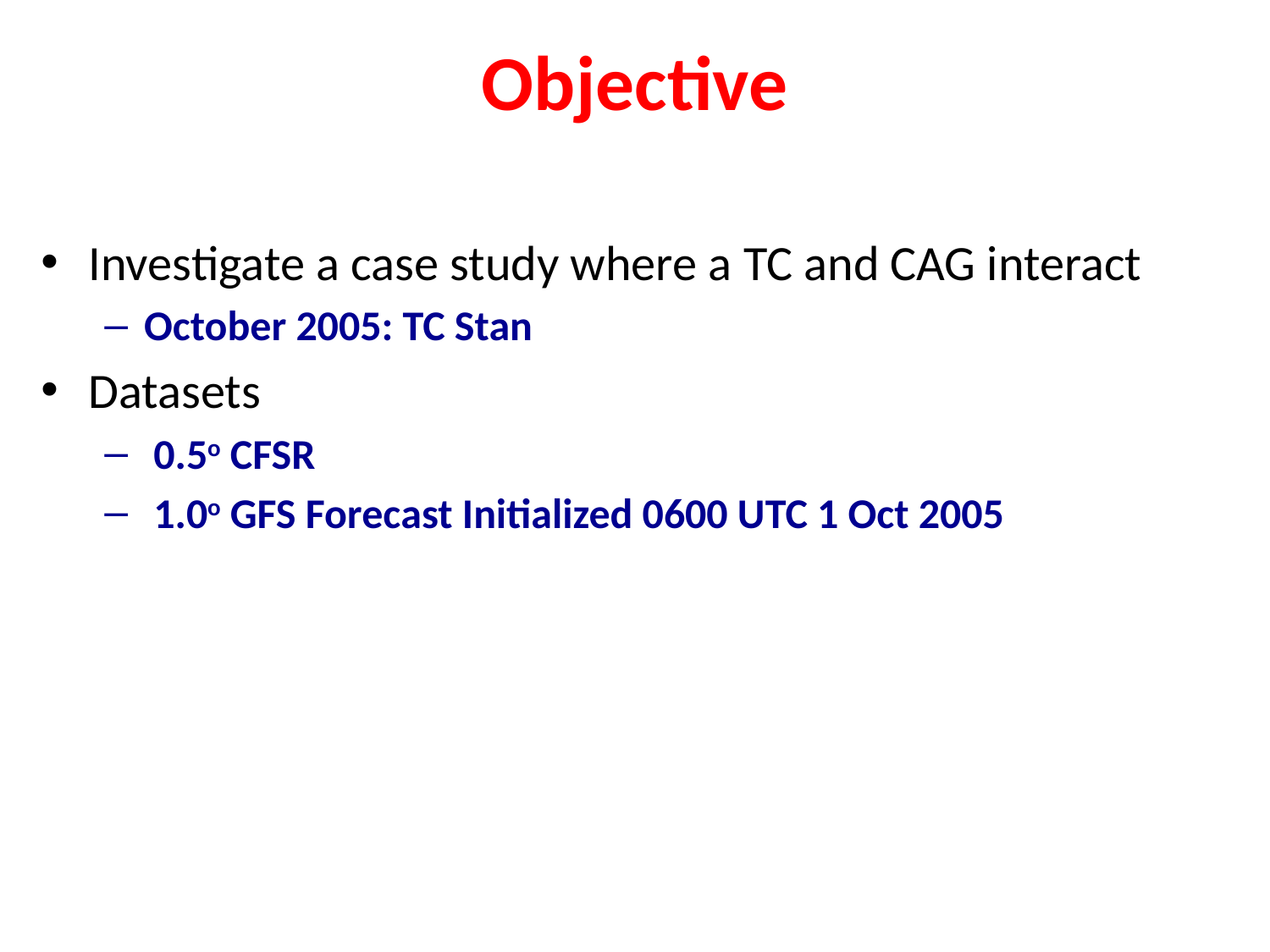

# Objective
Investigate a case study where a TC and CAG interact
October 2005: TC Stan
Datasets
 0.5o CFSR
 1.0o GFS Forecast Initialized 0600 UTC 1 Oct 2005